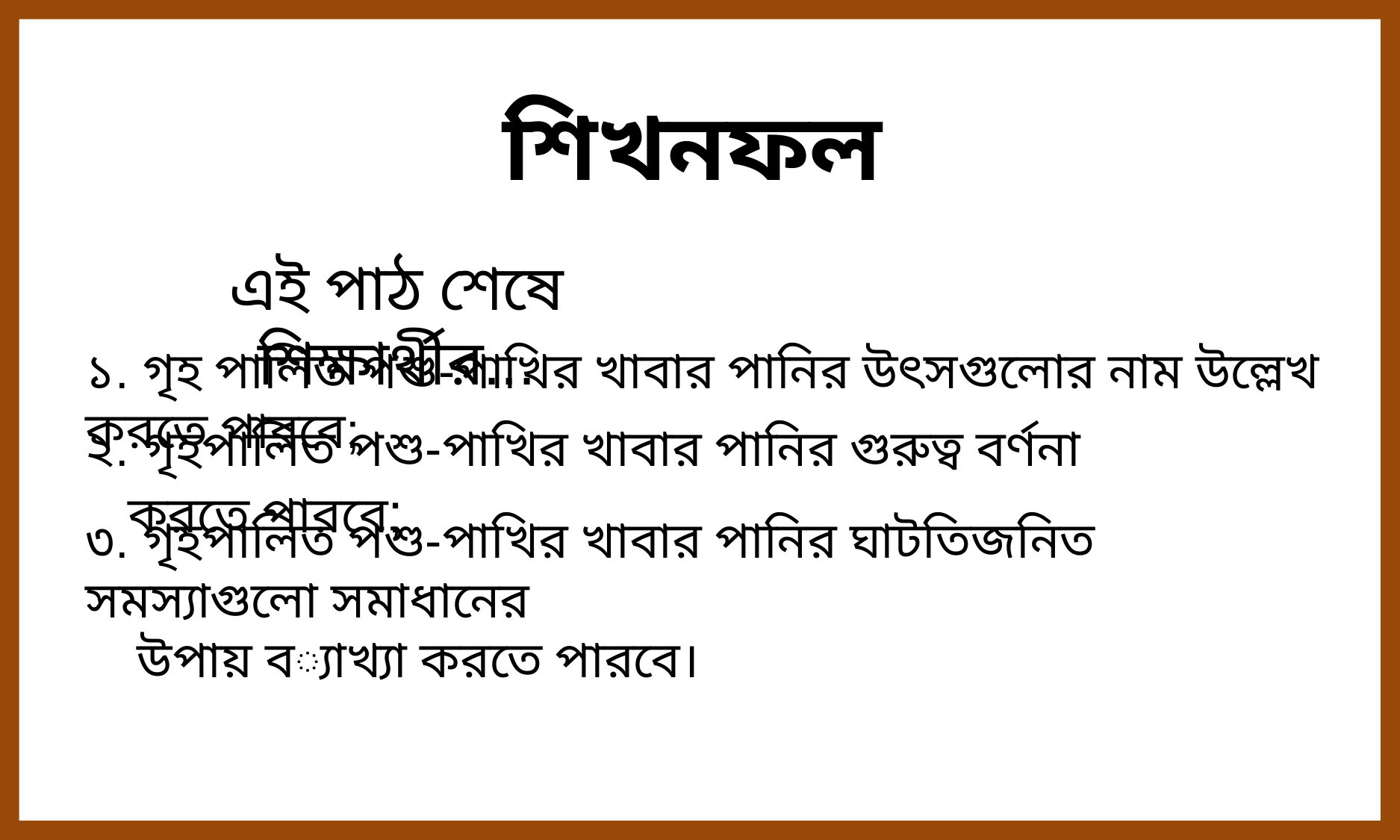

শিখনফল
এই পাঠ শেষে শিক্ষার্থীর...
১. গৃহ পালিত পশু-পাখির খাবার পানির উৎসগুলোর নাম উল্লেখ করতে পারবে;
২. গৃহপালিত পশু-পাখির খাবার পানির গুরুত্ব বর্ণনা করতে পারবে;
৩. গৃহপালিত পশু-পাখির খাবার পানির ঘাটতিজনিত সমস্যাগুলো সমাধানের
    উপায় ব্যাখ্যা করতে পারবে।